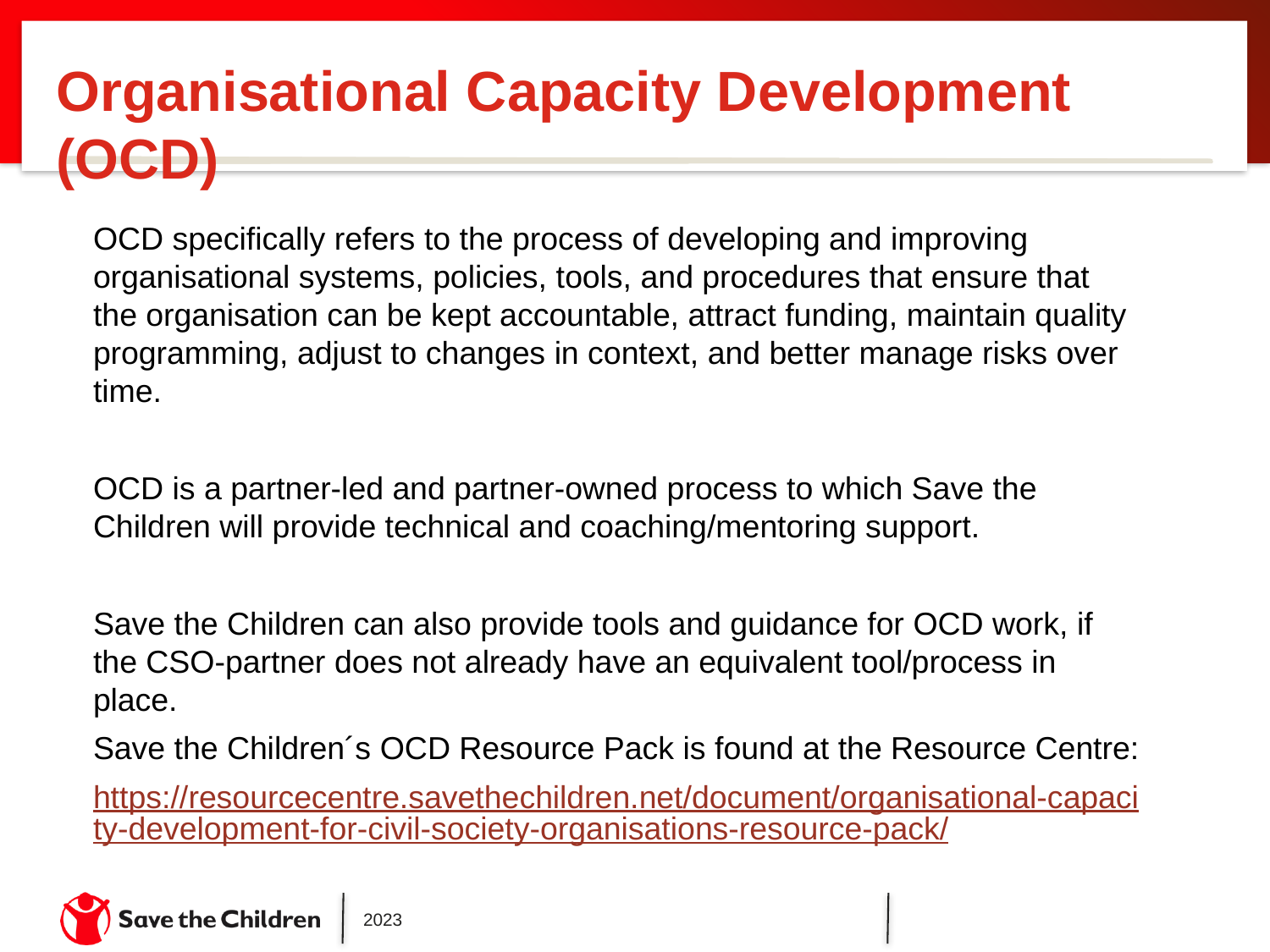

Organisational Capacity Development (OCD)
OCD specifically refers to the process of developing and improving organisational systems, policies, tools, and procedures that ensure that the organisation can be kept accountable, attract funding, maintain quality programming, adjust to changes in context, and better manage risks over time.

OCD is a partner-led and partner-owned process to which Save the Children will provide technical and coaching/mentoring support.

Save the Children can also provide tools and guidance for OCD work, if the CSO-partner does not already have an equivalent tool/process in place.
Save the Children´s OCD Resource Pack is found at the Resource Centre:
https://resourcecentre.savethechildren.net/document/organisational-capacity-development-for-civil-society-organisations-resource-pack/

2023